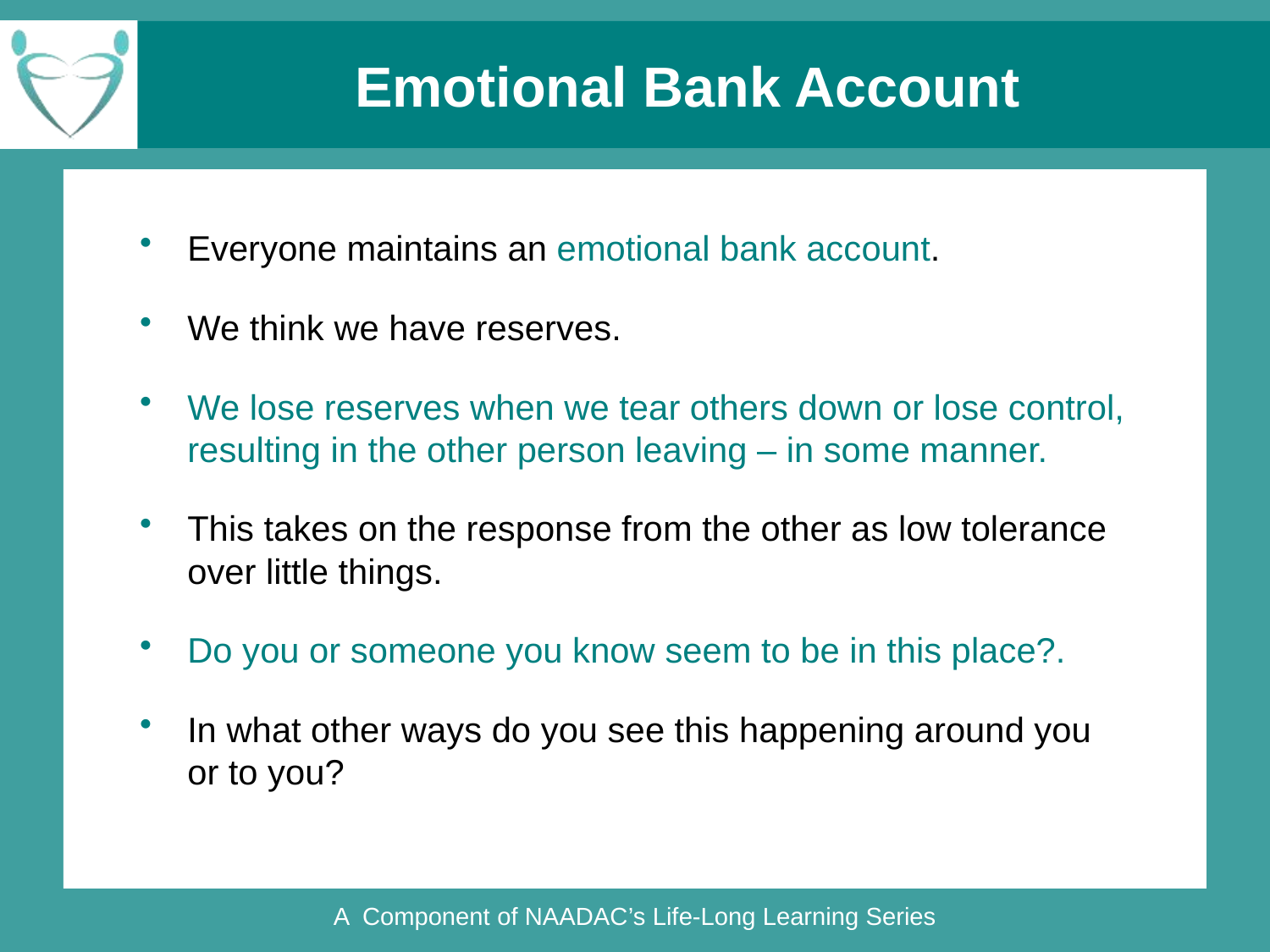

# Emotional Bank Account
Everyone maintains an emotional bank account.
We think we have reserves.
We lose reserves when we tear others down or lose control, resulting in the other person leaving – in some manner.
This takes on the response from the other as low tolerance over little things.
Do you or someone you know seem to be in this place?.
In what other ways do you see this happening around you or to you?